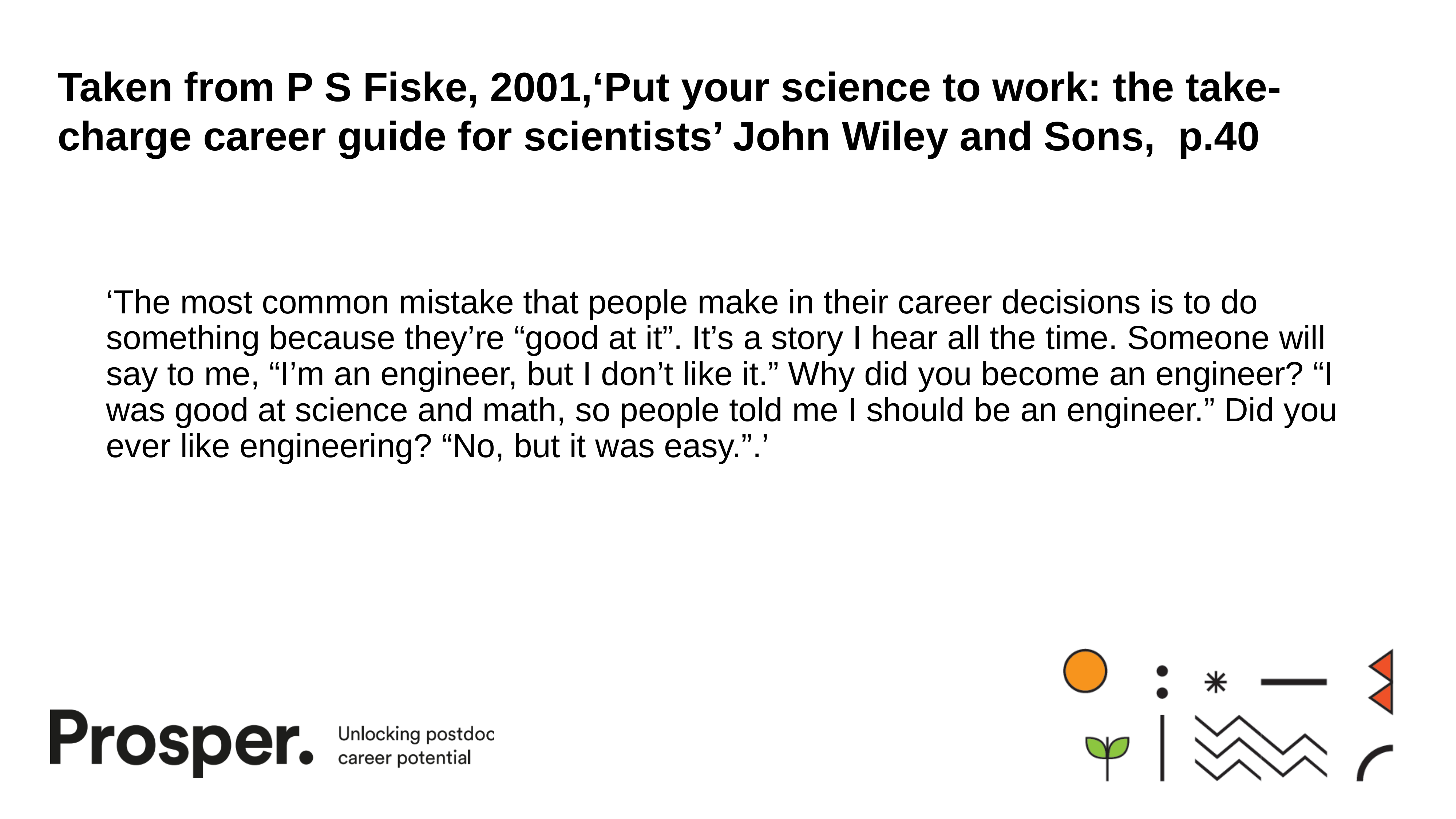

# Taken from P S Fiske, 2001,‘Put your science to work: the take-charge career guide for scientists’ John Wiley and Sons,  p.40
‘The most common mistake that people make in their career decisions is to do something because they’re “good at it”. It’s a story I hear all the time. Someone will say to me, “I’m an engineer, but I don’t like it.” Why did you become an engineer? “I was good at science and math, so people told me I should be an engineer.” Did you ever like engineering? “No, but it was easy.”.’